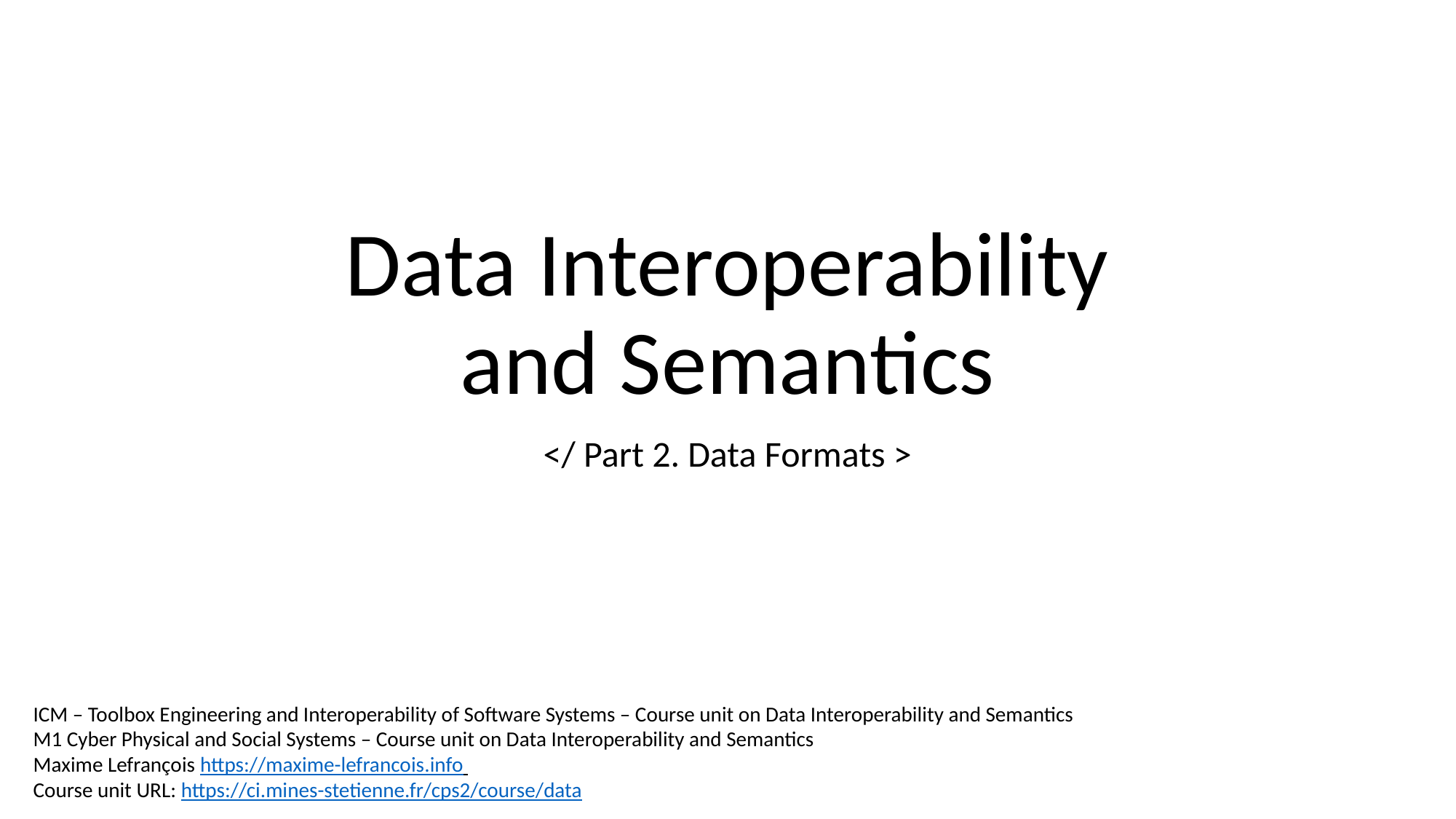

# Data Interoperability and Semantics
</ Part 2. Data Formats >